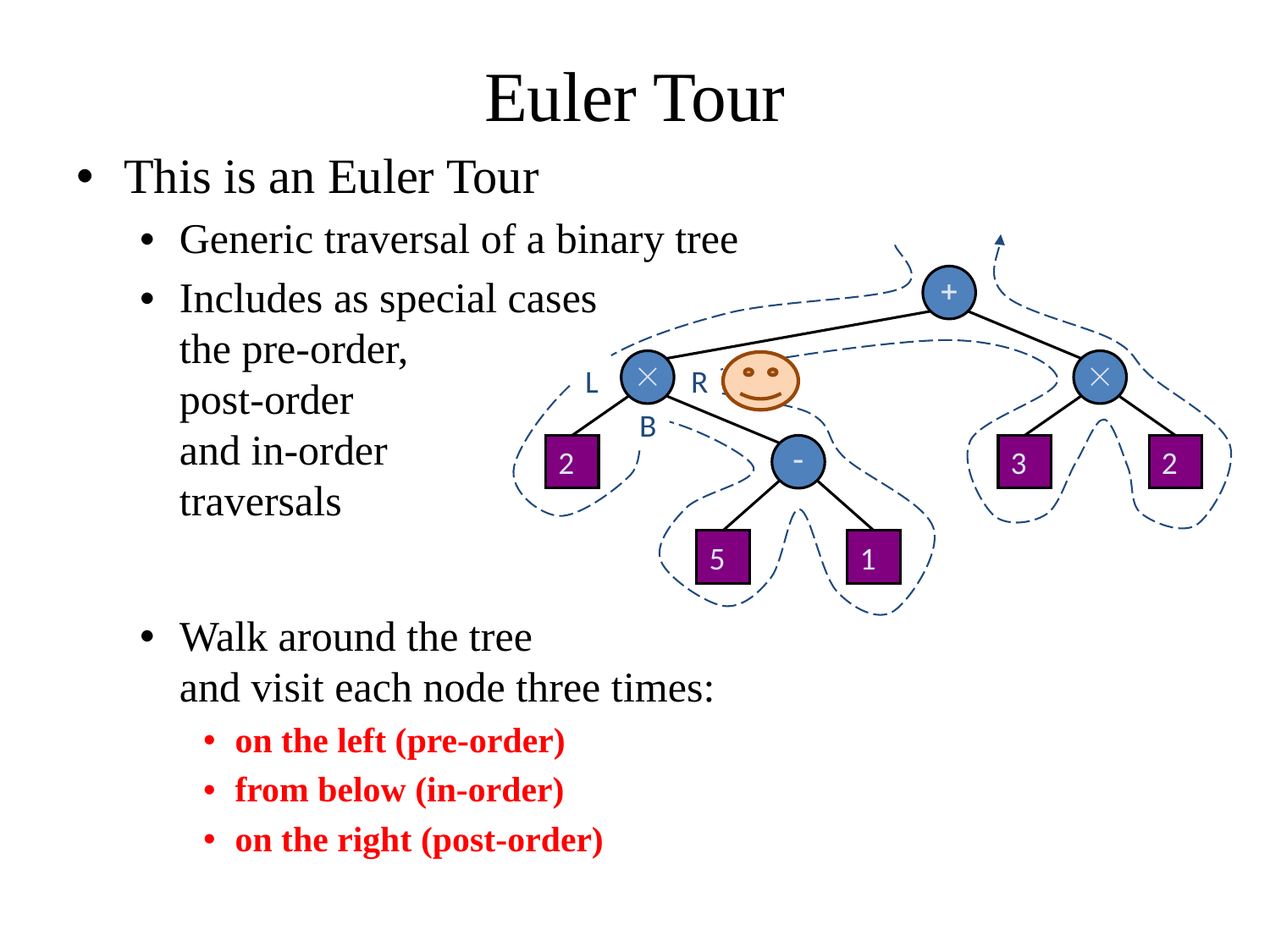

# Euler Tour
This is an Euler Tour
Generic traversal of a binary tree
Includes as special cases
the pre-order,
post-order
and in-order
traversals

Walk around the tree
and visit each node three times:
on the left (pre-order)
from below (in-order)
on the right (post-order)

+
×
×
L
R
B
2
−
3
2
5
1